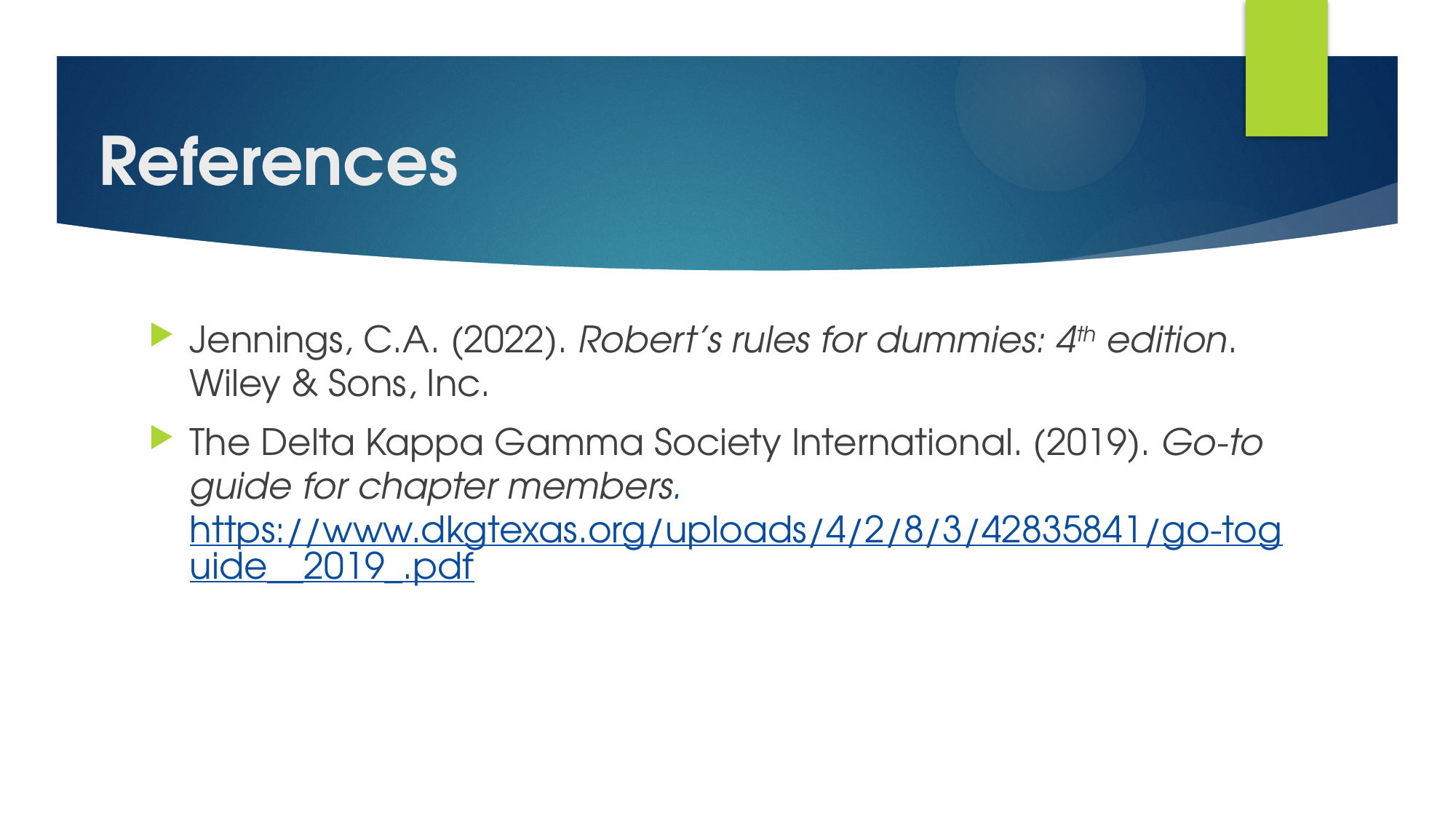

# References
Jennings, C.A. (2022). Robert’s rules for dummies: 4th edition. Wiley & Sons, Inc.
The Delta Kappa Gamma Society International. (2019). Go-to guide for chapter members. https://www.dkgtexas.org/uploads/4/2/8/3/42835841/go-toguide__2019_.pdf